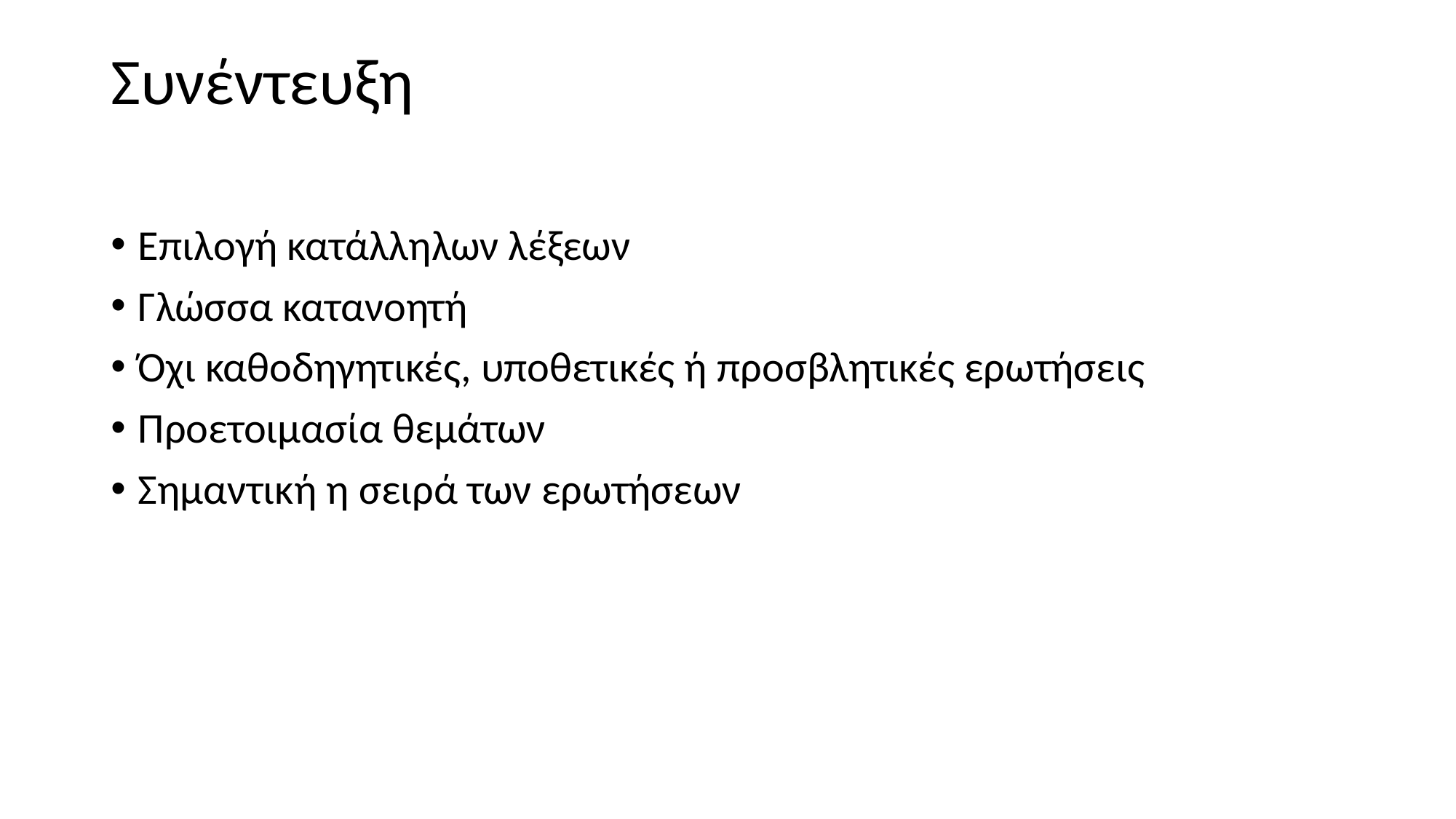

# Συνέντευξη
Επιλογή κατάλληλων λέξεων
Γλώσσα κατανοητή
Όχι καθοδηγητικές, υποθετικές ή προσβλητικές ερωτήσεις
Προετοιμασία θεμάτων
Σημαντική η σειρά των ερωτήσεων